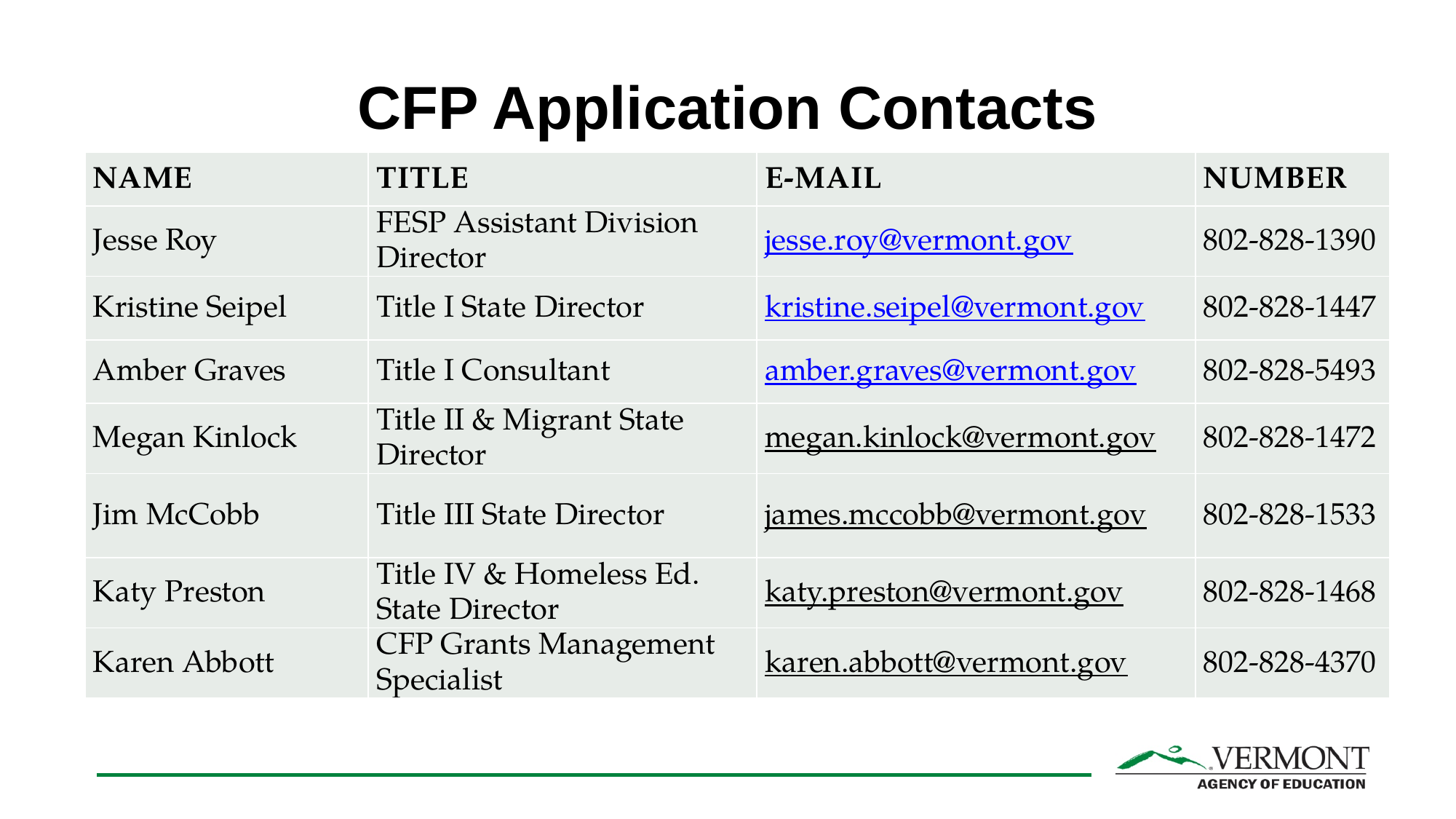

# CFP Application Contacts
| NAME | Title | e-mail | Number |
| --- | --- | --- | --- |
| Jesse Roy | FESP Assistant Division Director | jesse.roy@vermont.gov | 802-828-1390 |
| Kristine Seipel | Title I State Director | kristine.seipel@vermont.gov | 802-828-1447 |
| Amber Graves | Title I Consultant | amber.graves@vermont.gov | 802-828-5493 |
| Megan Kinlock | Title II & Migrant State Director | megan.kinlock@vermont.gov | 802-828-1472 |
| Jim McCobb | Title III State Director | james.mccobb@vermont.gov | 802-828-1533 |
| Katy Preston | Title IV & Homeless Ed. State Director | katy.preston@vermont.gov | 802-828-1468 |
| Karen Abbott | CFP Grants Management Specialist | karen.abbott@vermont.gov | 802-828-4370 |